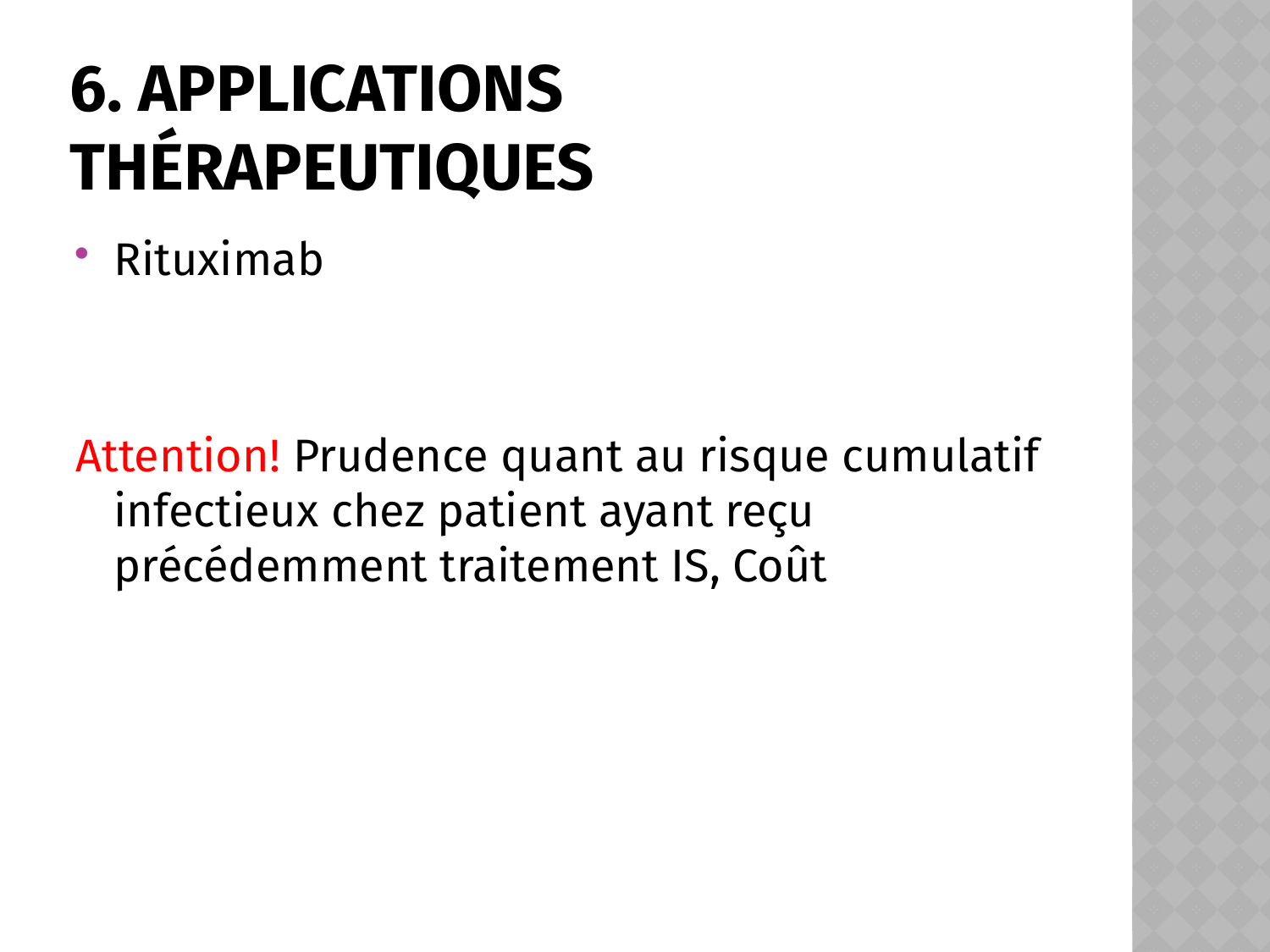

# 6. Applications thérapeutiques
Rituximab

Attention! Prudence quant au risque cumulatif infectieux chez patient ayant reçu précédemment traitement IS, Coût